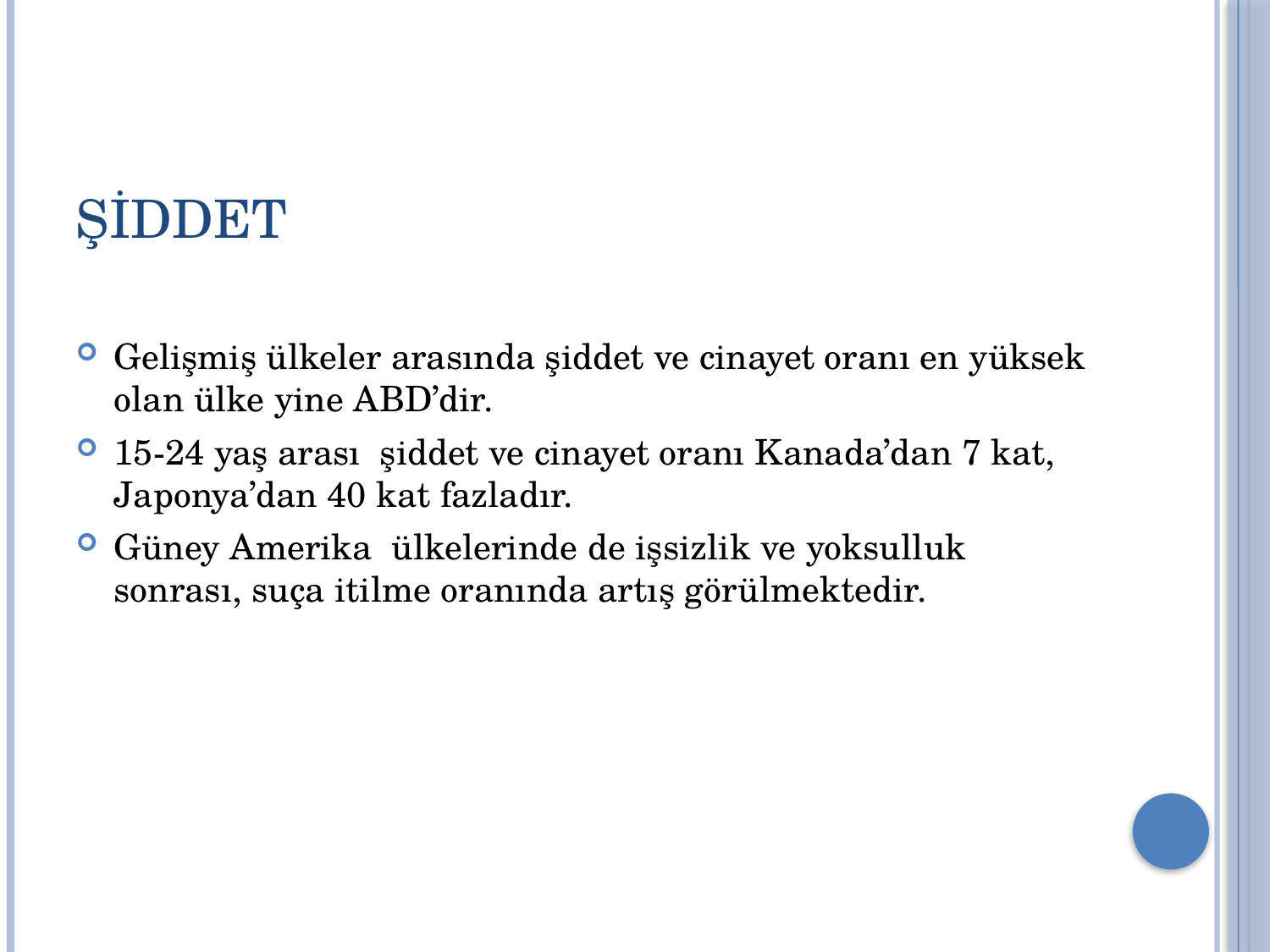

# ŞİDDET

Gelişmiş ülkeler arasında şiddet ve cinayet oranı en yüksek olan ülke yine ABD’dir.
15-24 yaş arası  şiddet ve cinayet oranı Kanada’dan 7 kat, Japonya’dan 40 kat fazladır.
Güney Amerika  ülkelerinde de işsizlik ve yoksulluk sonrası, suça itilme oranında artış görülmektedir.